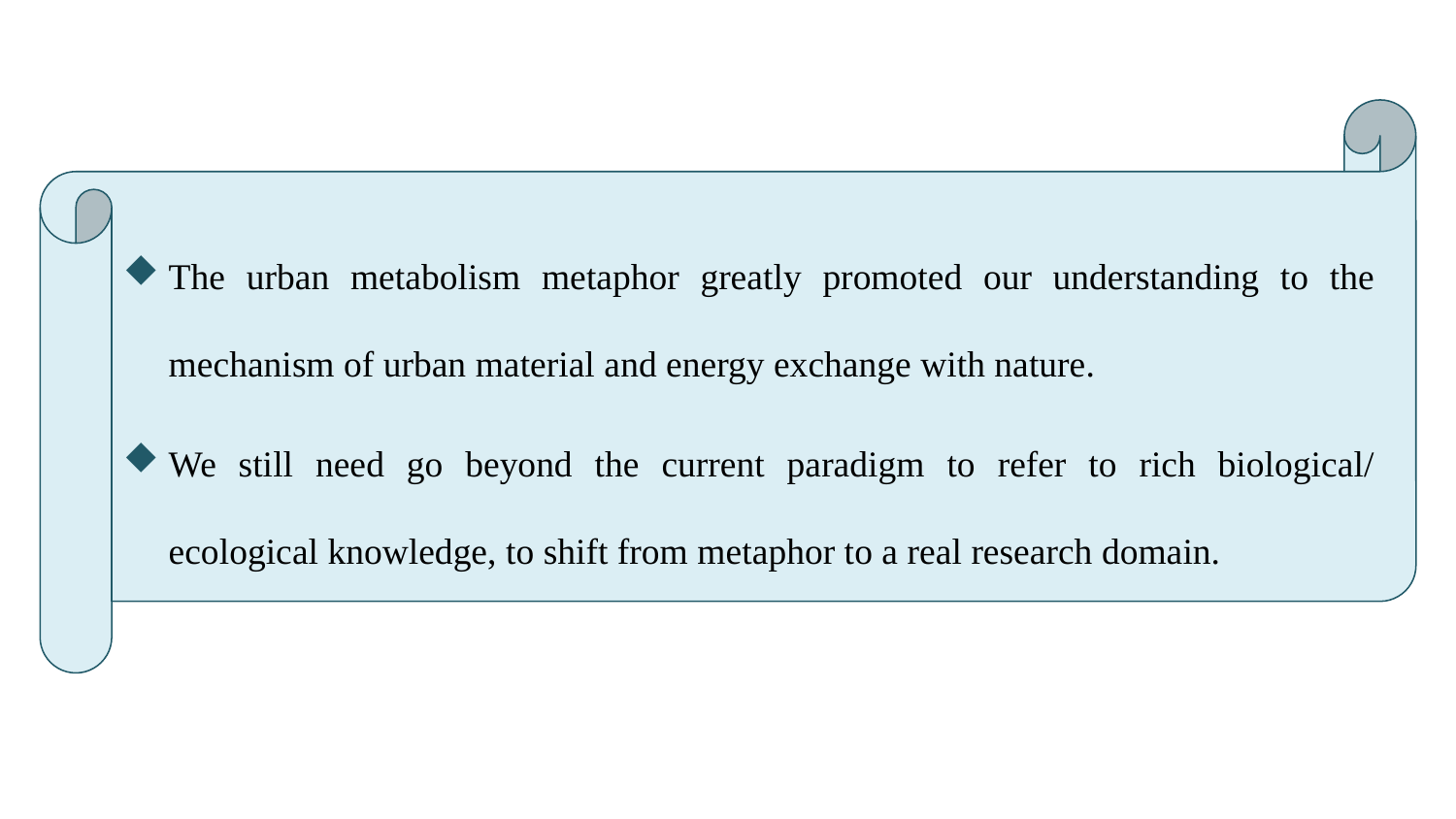

The urban metabolism metaphor greatly promoted our understanding to the mechanism of urban material and energy exchange with nature.
We still need go beyond the current paradigm to refer to rich biological/ ecological knowledge, to shift from metaphor to a real research domain.